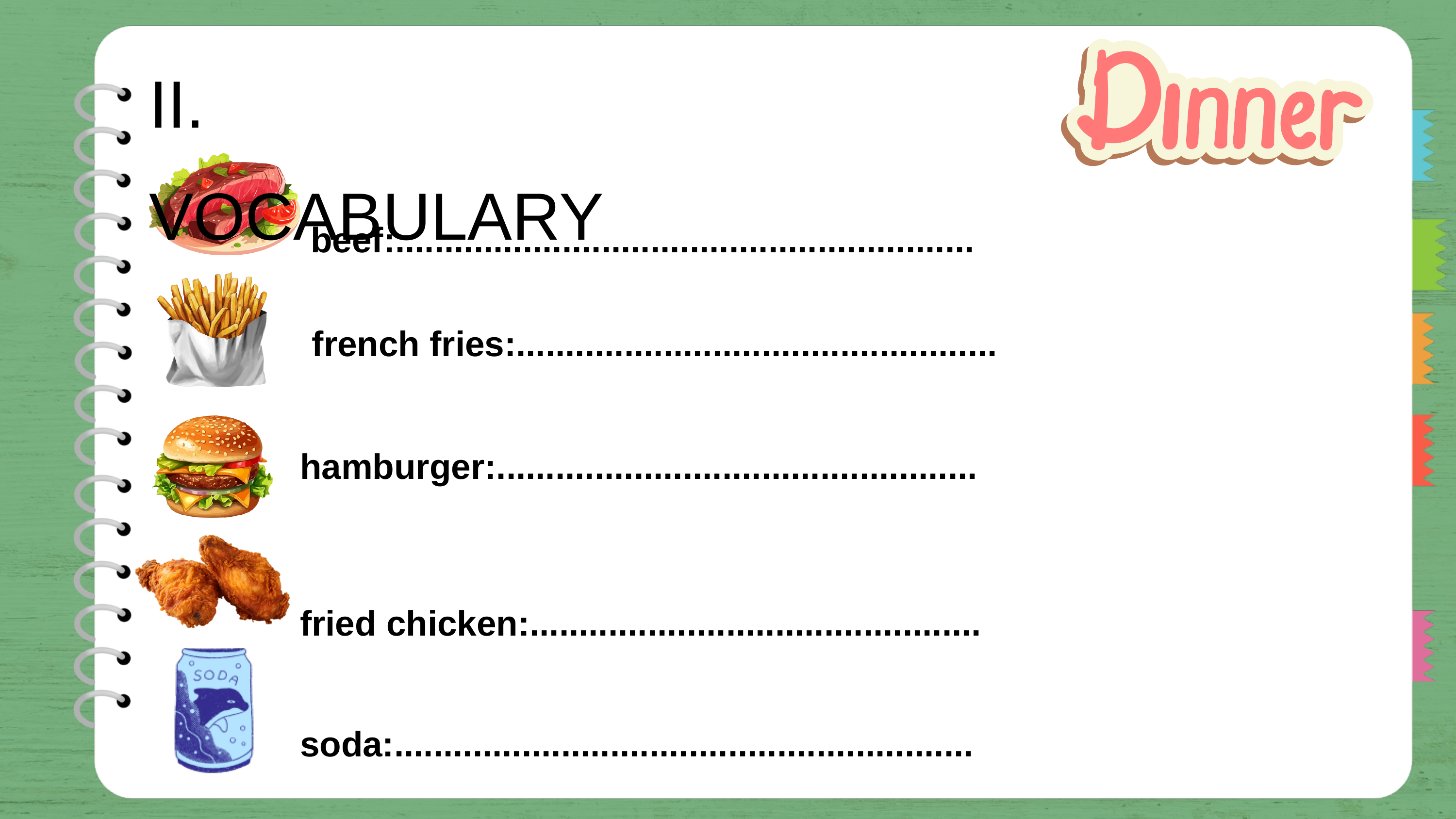

II. VOCABULARY

beef:...........................................................

french fries:.................................................

hamburger:.................................................

fried chicken:..............................................

soda:...........................................................